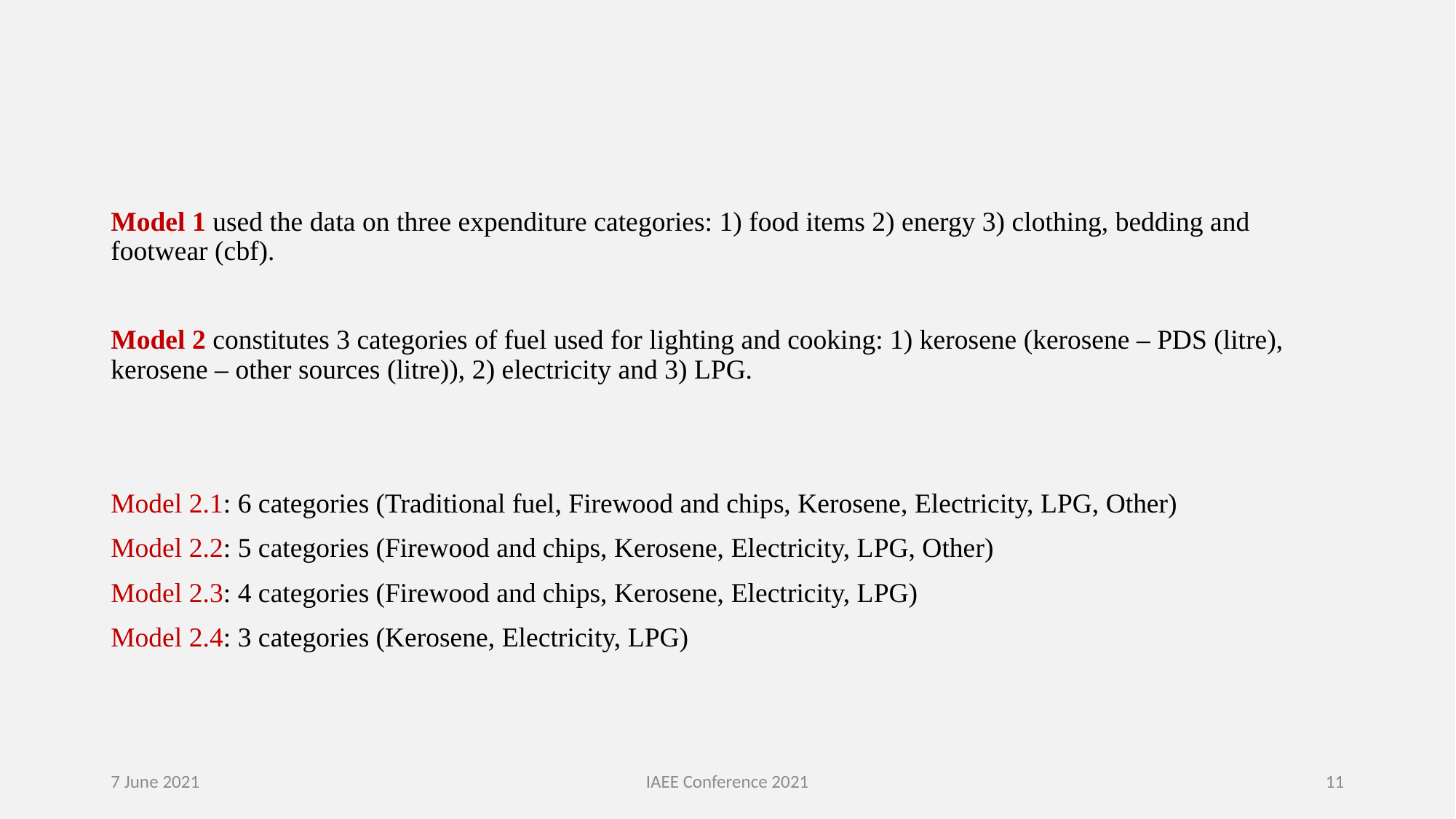

Model 1 used the data on three expenditure categories: 1) food items 2) energy 3) clothing, bedding and footwear (cbf).

Model 2 constitutes 3 categories of fuel used for lighting and cooking: 1) kerosene (kerosene – PDS (litre), kerosene – other sources (litre)), 2) electricity and 3) LPG.

Model 2.1: 6 categories (Traditional fuel, Firewood and chips, Kerosene, Electricity, LPG, Other)
Model 2.2: 5 categories (Firewood and chips, Kerosene, Electricity, LPG, Other)
Model 2.3: 4 categories (Firewood and chips, Kerosene, Electricity, LPG)
Model 2.4: 3 categories (Kerosene, Electricity, LPG)

7 June 2021
IAEE Conference 2021
11